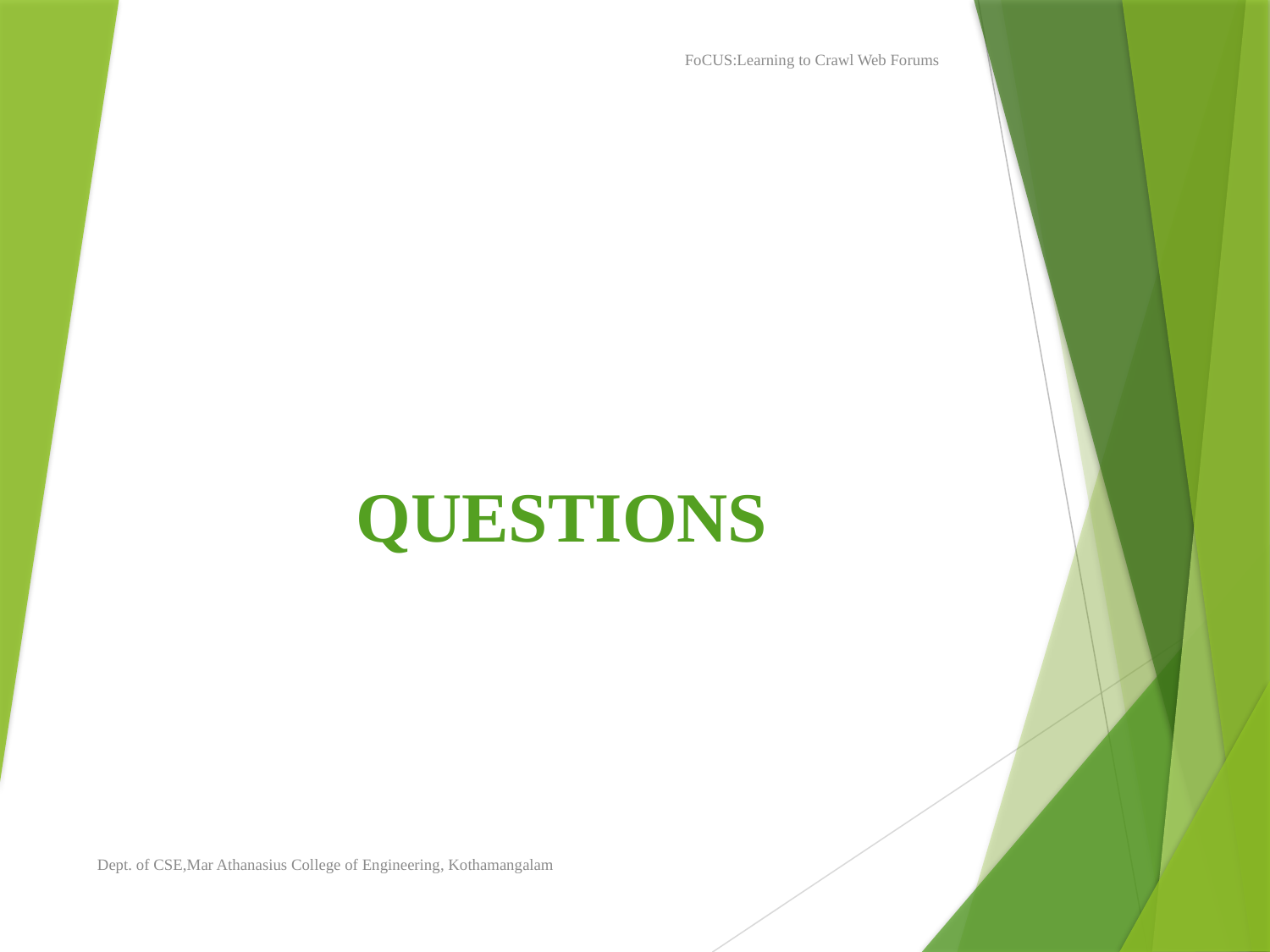

FoCUS:Learning to Crawl Web Forums
# QUESTIONS
Dept. of CSE,Mar Athanasius College of Engineering, Kothamangalam